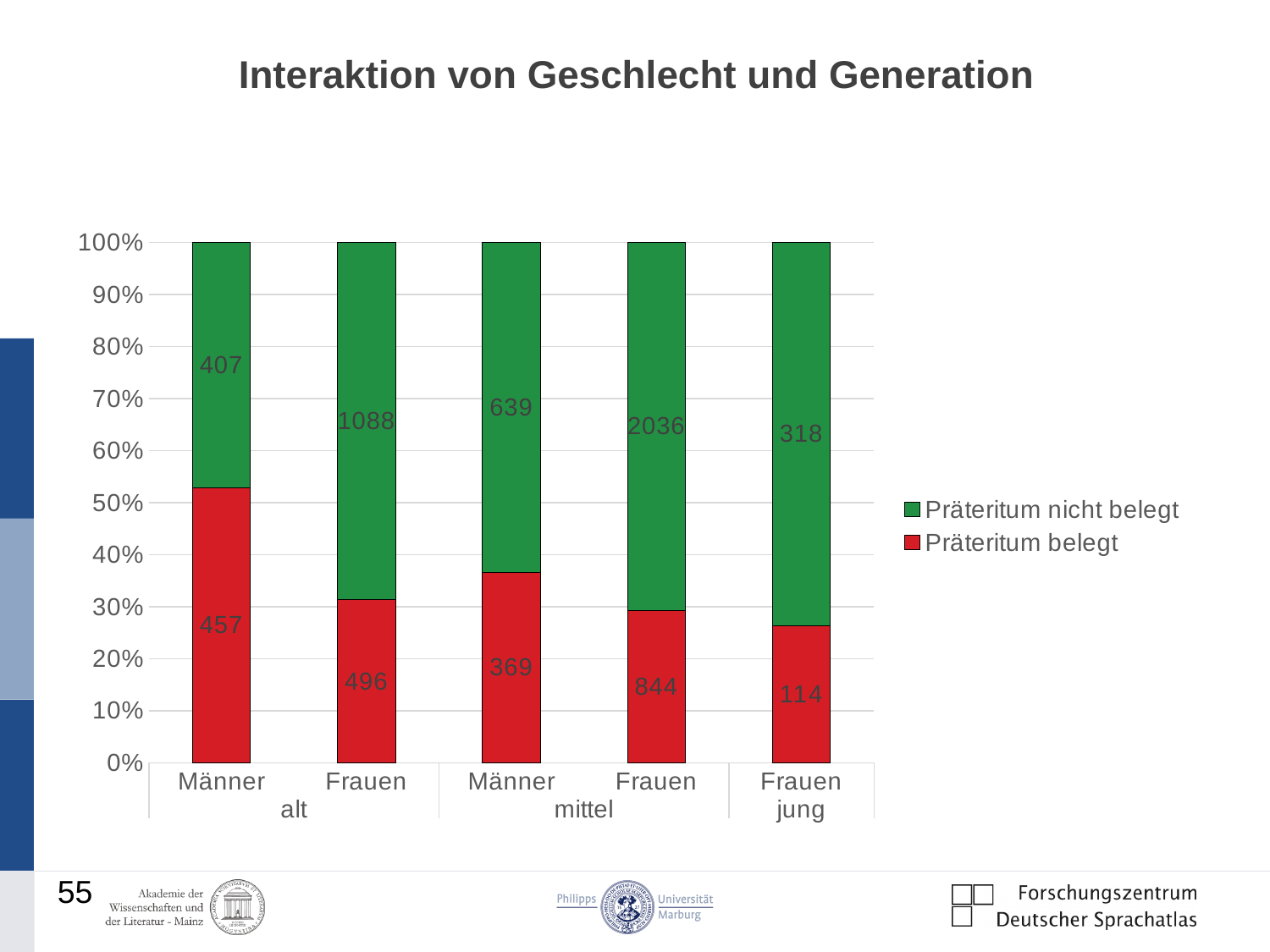

# Interaktion von Geschlecht und Generation

### Chart

| Category | Präteritum belegt | Präteritum nicht belegt |
|---|---|---|
| Männer | 457.0 | 407.0 |
| Frauen | 496.0 | 1088.0 |
| Männer | 369.0 | 639.0 |
| Frauen | 844.0 | 2036.0 |
| Frauen | 114.0 | 318.0 |
55